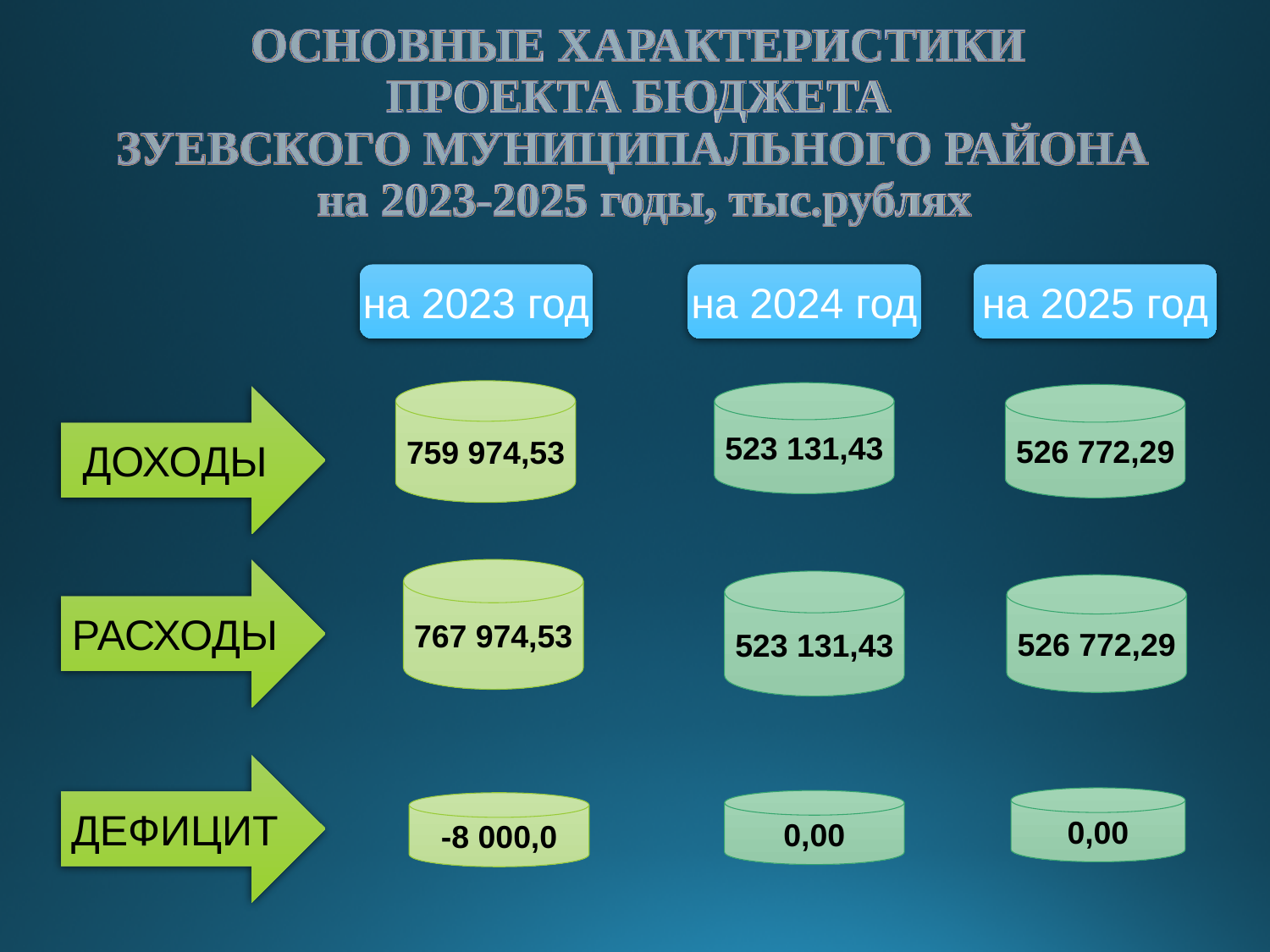

# ОСНОВНЫЕ ХАРАКТЕРИСТИКИ ПРОЕКТА БЮДЖЕТА ЗУЕВСКОГО МУНИЦИПАЛЬНОГО РАЙОНА на 2023-2025 годы, тыс.рублях
на 2023 год
на 2024 год
на 2025 год
759 974,53
523 131,43
526 772,29
ДОХОДЫ
РАСХОДЫ
767 974,53
523 131,43
526 772,29
ДЕФИЦИТ
0,00
0,00
-8 000,0